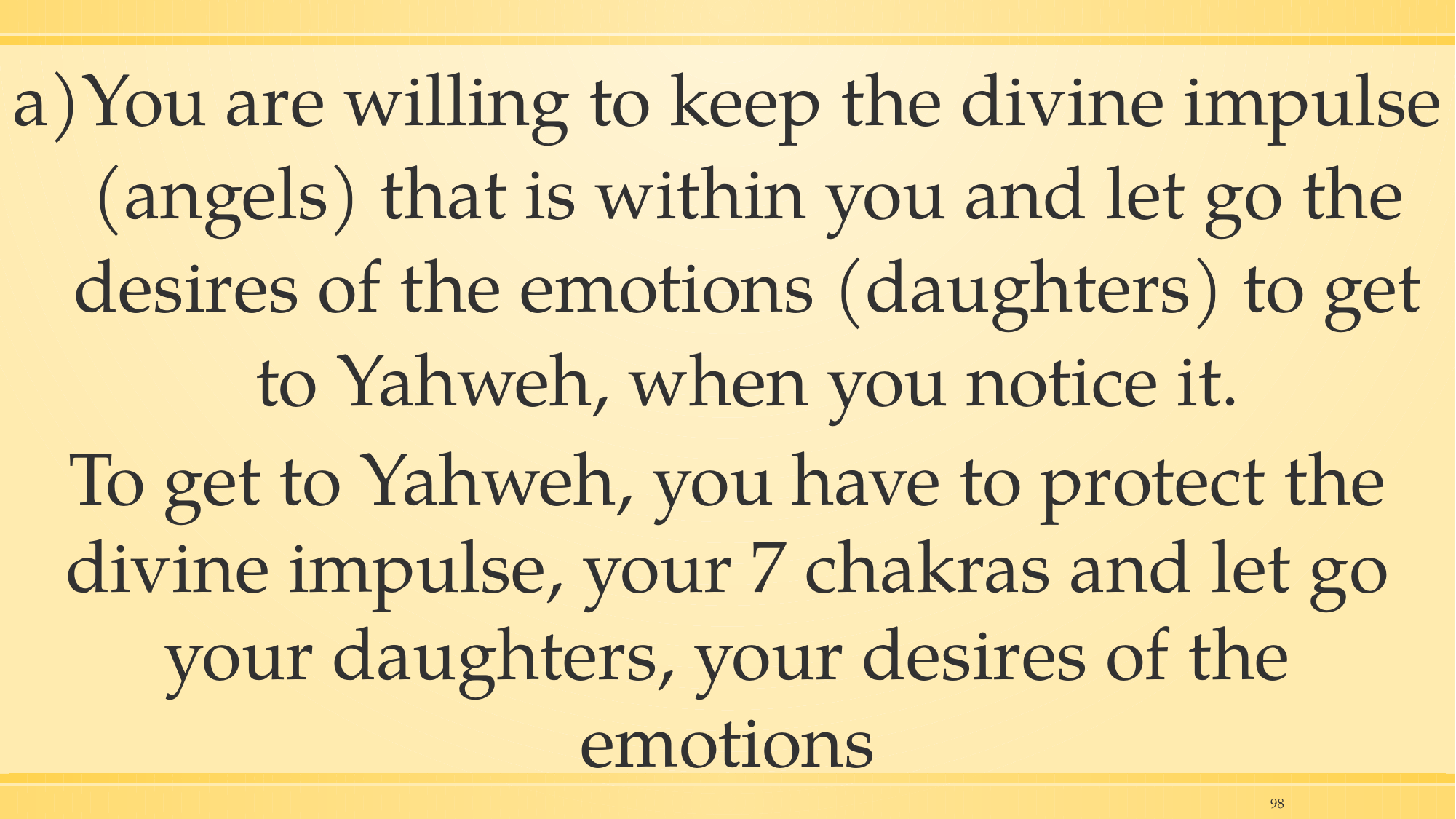

You are willing to keep the divine impulse (angels) that is within you and let go the desires of the emotions (daughters) to get to Yahweh, when you notice it.
To get to Yahweh, you have to protect the divine impulse, your 7 chakras and let go your daughters, your desires of the emotions
98